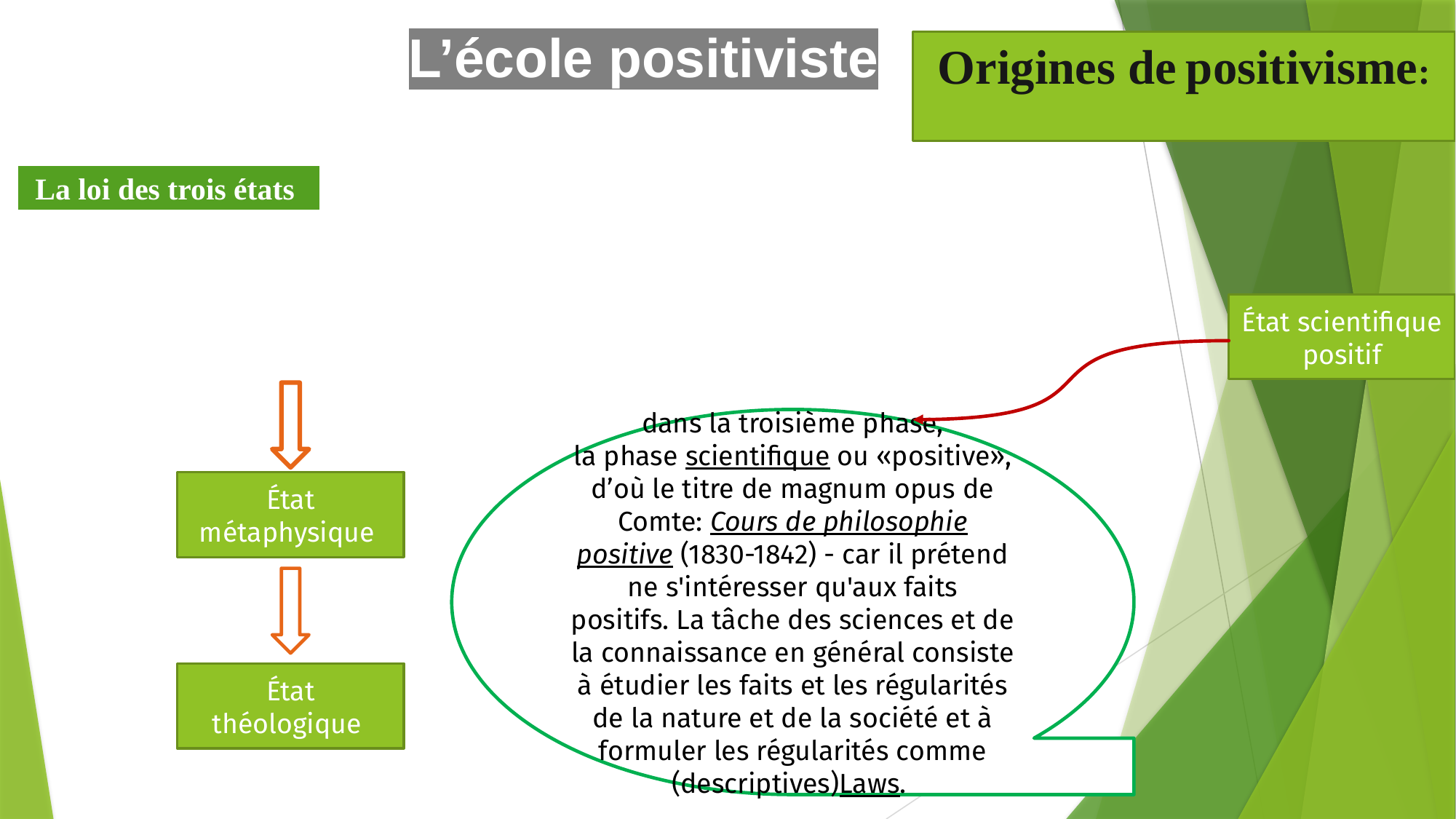

# L’école positiviste
Origines de positivisme:

 La loi des trois états
État scientifique positif

dans la troisième phase, la phase scientifique ou «positive», d’où le titre de magnum opus de Comte: Cours de philosophie positive (1830-1842) - car il prétend ne s'intéresser qu'aux faits positifs. La tâche des sciences et de la connaissance en général consiste à étudier les faits et les régularités de la nature et de la société et à formuler les régularités comme (descriptives)Laws.
État métaphysique

État théologique